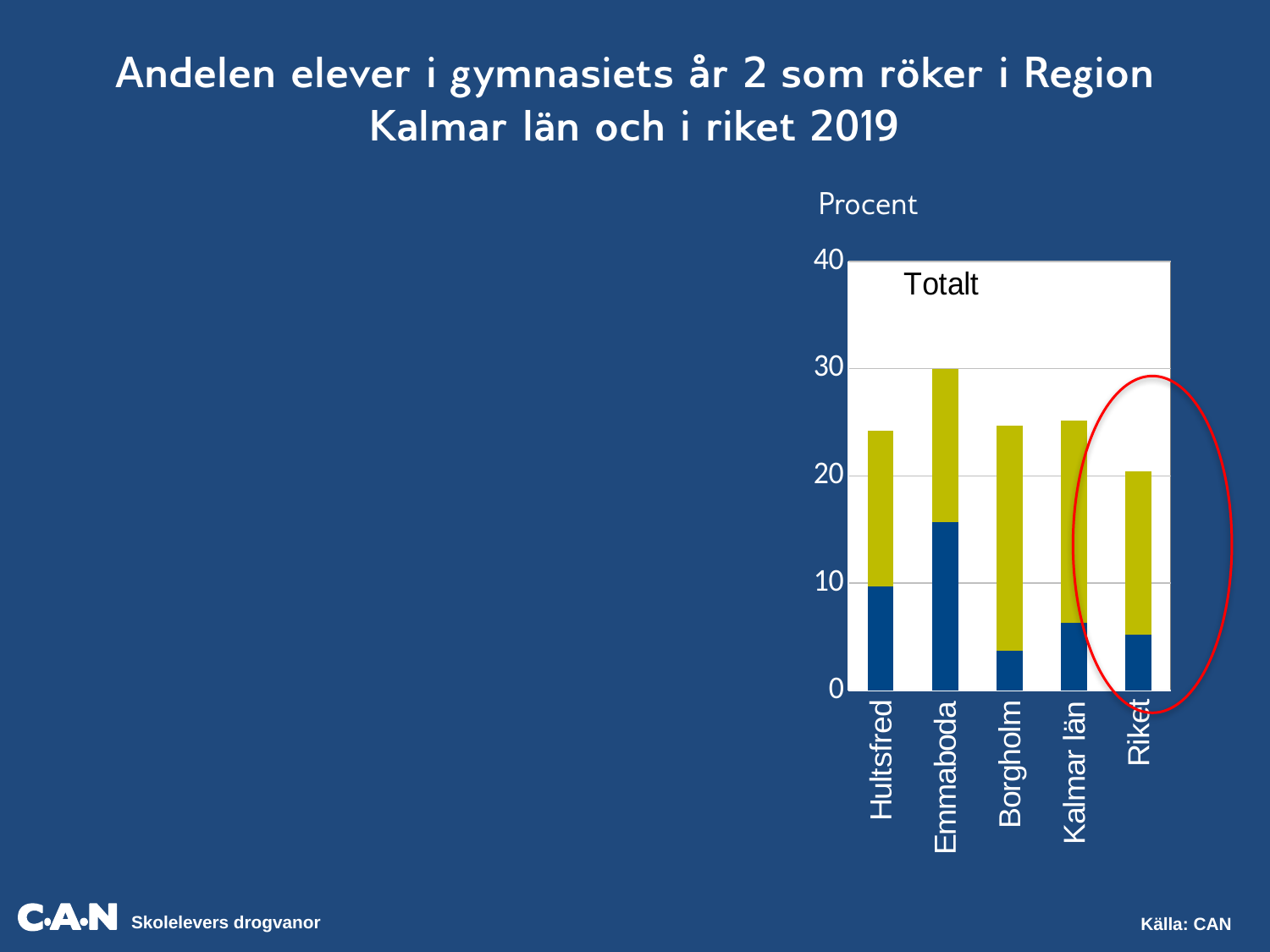

Andelen elever i gymnasiets år 2 som röker i Region Kalmar län och i riket 2019
Procent

### Chart

| Category | Röker dagligen/nästan dagligen Röker ibland |  |
|---|---|---|
| Hultsfred | 9.67741935483871 | 14.516129032258066 |
| Emmaboda | 15.714285714285714 | 14.285714285714285 |
| Borgholm | 3.7037037037037033 | 20.98765432098765 |
| Kalmar län | 6.309324399776662 | 18.816303740926855 |
| Riket | 5.175160948091909 | 15.27441907868163 |